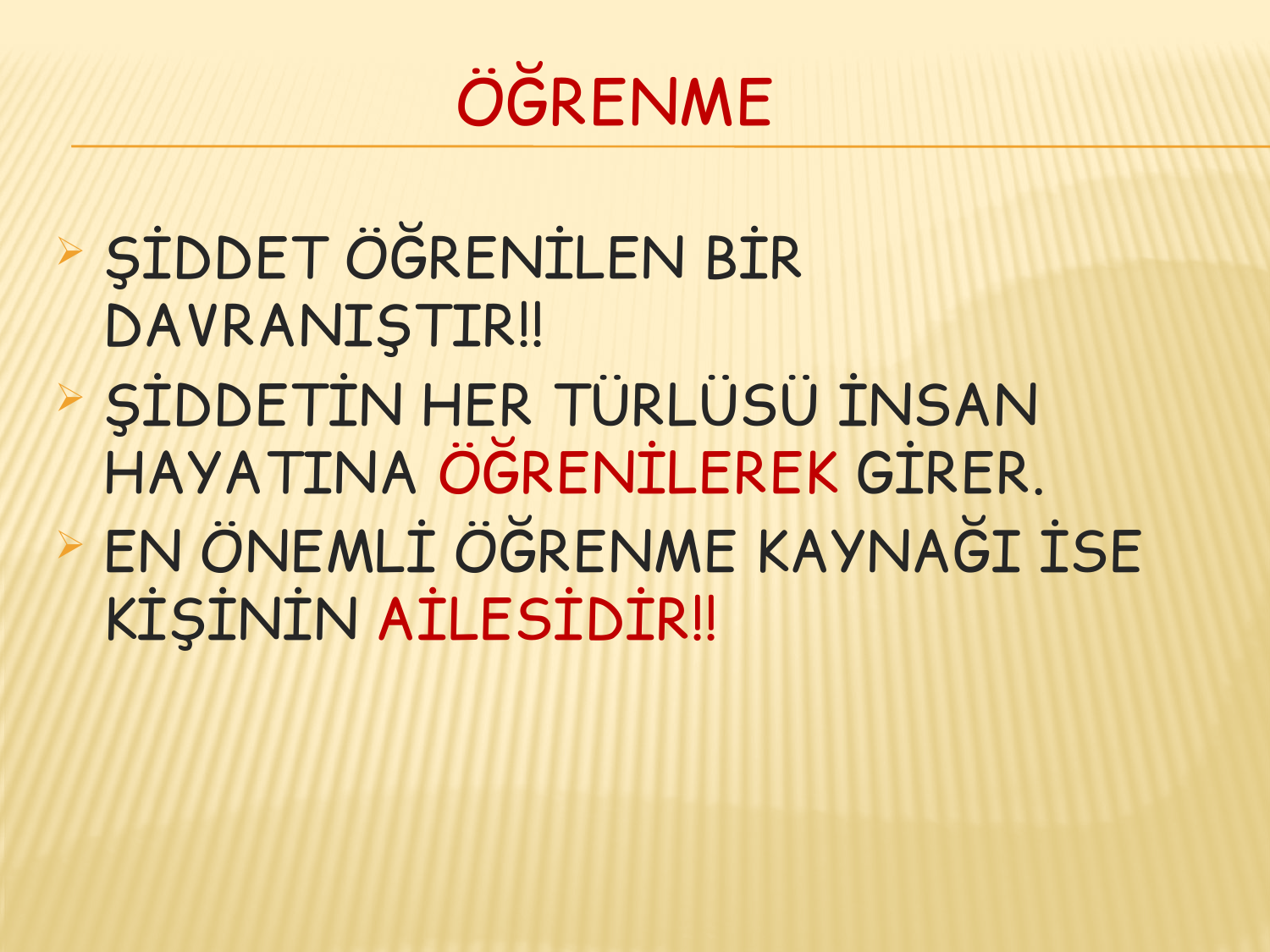

# ÖĞRENME
ŞİDDET ÖĞRENİLEN BİR DAVRANIŞTIR!!
ŞİDDETİN HER TÜRLÜSÜ İNSAN HAYATINA ÖĞRENİLEREK GİRER.
EN ÖNEMLİ ÖĞRENME KAYNAĞI İSE KİŞİNİN AİLESİDİR!!